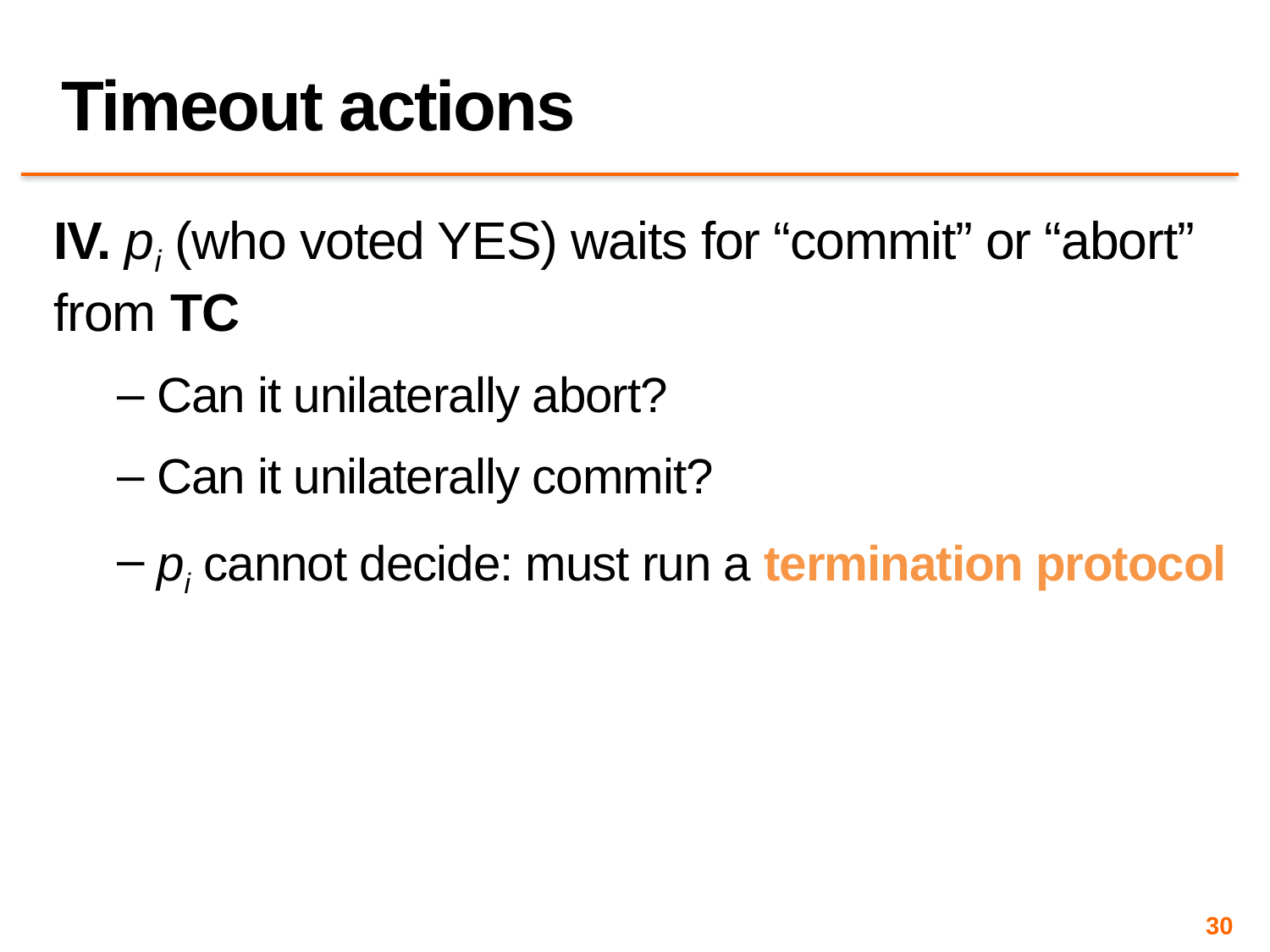

# Timeout actions
IV. pi (who voted YES) waits for “commit” or “abort” from TC
Can it unilaterally abort?
Can it unilaterally commit?
pi cannot decide: must run a termination protocol
30